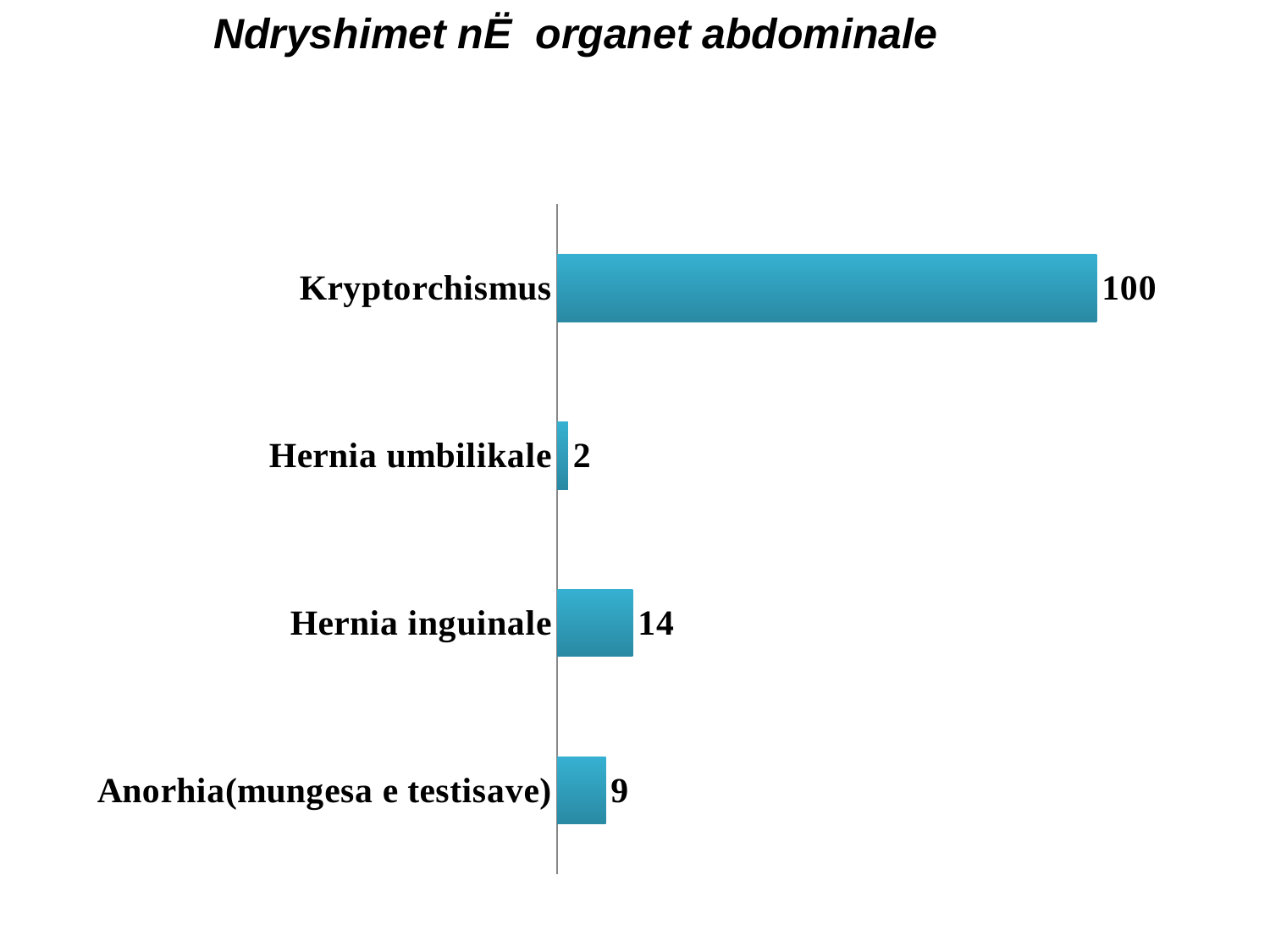

Ndryshimet nË  organet abdominale

### Chart

| Category |  |
|---|---|
| Anorhia(mungesa e testisave) | 9.0 |
| Hernia inguinale | 14.0 |
| Hernia umbilikale | 2.0 |
| Kryptorchismus | 100.0 |